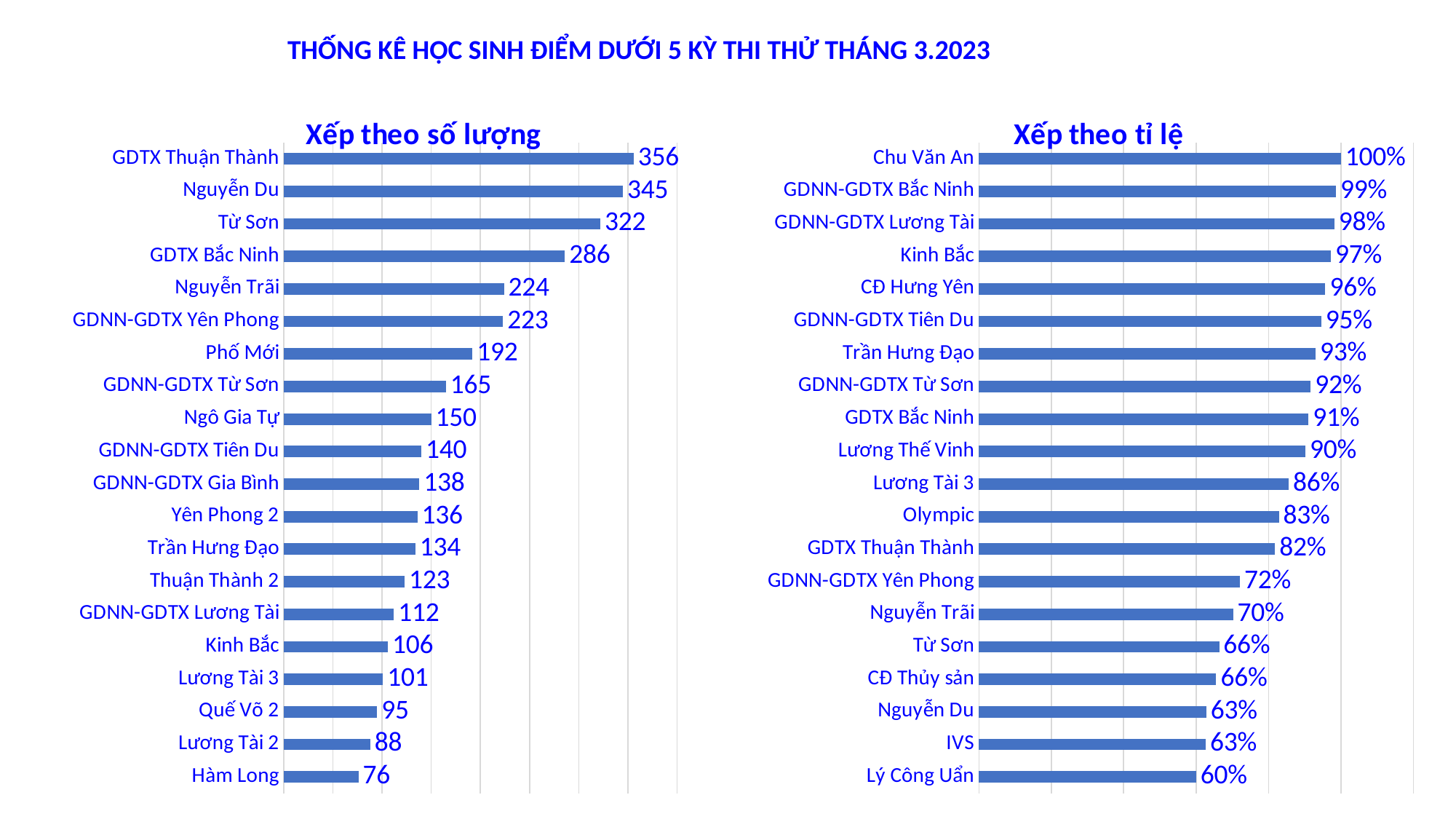

THỐNG KÊ HỌC SINH ĐIỂM DƯỚI 5 KỲ THI THỬ THÁNG 3.2023

### Chart: Xếp theo số lượng

| Category | Series 1 |
|---|---|
| Hàm Long | 76.0 |
| Lương Tài 2 | 88.0 |
| Quế Võ 2 | 95.0 |
| Lương Tài 3 | 101.0 |
| Kinh Bắc | 106.0 |
| GDNN-GDTX Lương Tài | 112.0 |
| Thuận Thành 2 | 123.0 |
| Trần Hưng Đạo | 134.0 |
| Yên Phong 2 | 136.0 |
| GDNN-GDTX Gia Bình | 138.0 |
| GDNN-GDTX Tiên Du | 140.0 |
| Ngô Gia Tự | 150.0 |
| GDNN-GDTX Từ Sơn | 165.0 |
| Phố Mới | 192.0 |
| GDNN-GDTX Yên Phong | 223.0 |
| Nguyễn Trãi | 224.0 |
| GDTX Bắc Ninh | 286.0 |
| Từ Sơn | 322.0 |
| Nguyễn Du | 345.0 |
| GDTX Thuận Thành | 356.0 |

### Chart: Xếp theo tỉ lệ

| Category | Column1 |
|---|---|
| Lý Công Uẩn | 0.6 |
| IVS | 0.6271186440677966 |
| Nguyễn Du | 0.6284153005464481 |
| CĐ Thủy sản | 0.6557377049180327 |
| Từ Sơn | 0.6639175257731958 |
| Nguyễn Trãi | 0.7021943573667712 |
| GDNN-GDTX Yên Phong | 0.7216828478964401 |
| GDTX Thuận Thành | 0.8183908045977012 |
| Olympic | 0.8285714285714286 |
| Lương Tài 3 | 0.8559322033898306 |
| Lương Thế Vinh | 0.9024390243902439 |
| GDTX Bắc Ninh | 0.910828025477707 |
| GDNN-GDTX Từ Sơn | 0.9166666666666666 |
| Trần Hưng Đạo | 0.9305555555555556 |
| GDNN-GDTX Tiên Du | 0.9459459459459459 |
| CĐ Hưng Yên | 0.9571428571428572 |
| Kinh Bắc | 0.9724770642201835 |
| GDNN-GDTX Lương Tài | 0.9824561403508771 |
| GDNN-GDTX Bắc Ninh | 0.9866666666666667 |
| Chu Văn An | 1.0 |